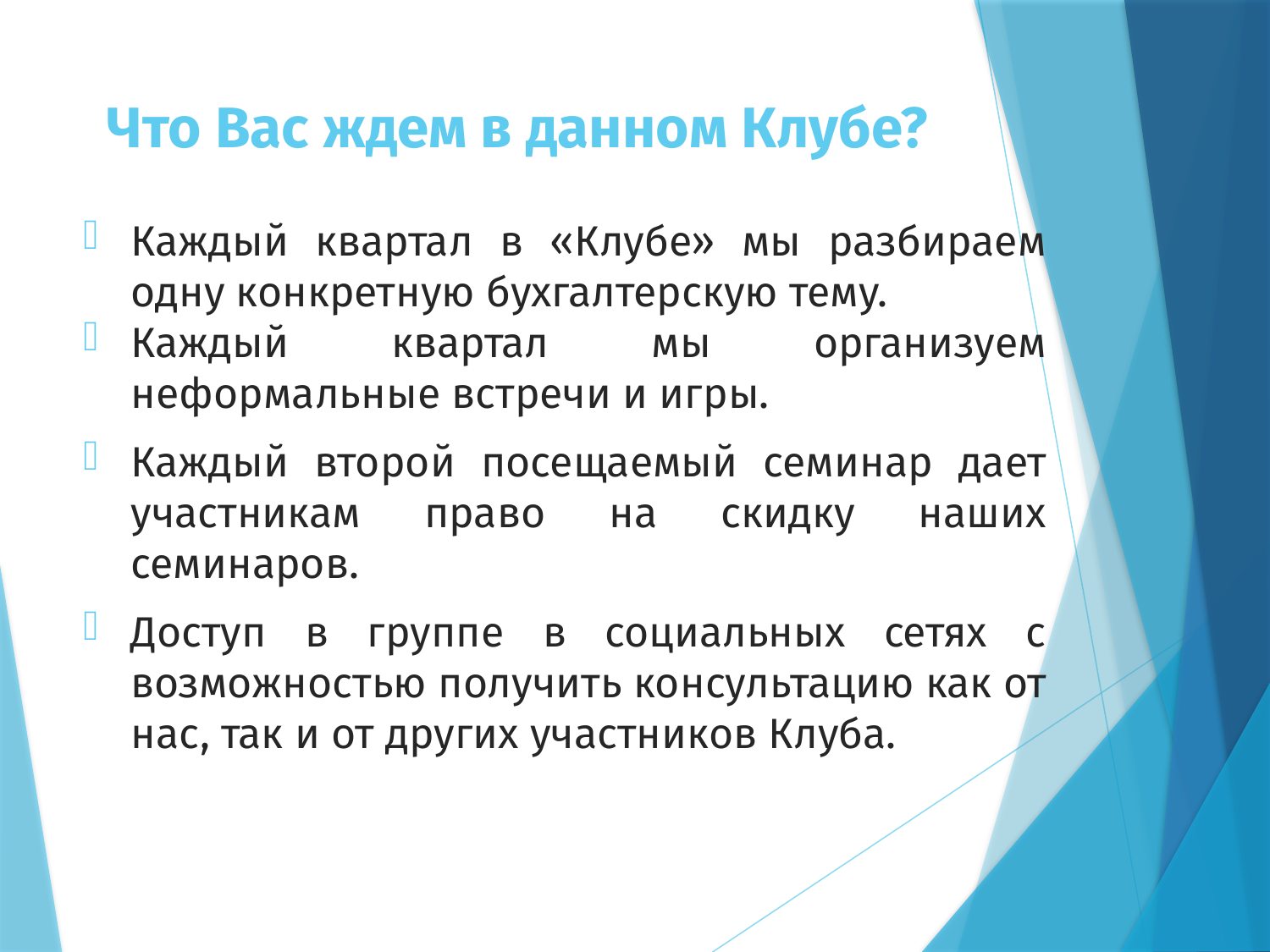

# Что Вас ждем в данном Клубе?
Каждый квартал в «Клубе» мы разбираем одну конкретную бухгалтерскую тему.
Каждый квартал мы организуем неформальные встречи и игры.
Каждый второй посещаемый семинар дает участникам право на скидку наших семинаров.
Доступ в группе в социальных сетях с возможностью получить консультацию как от нас, так и от других участников Клуба.